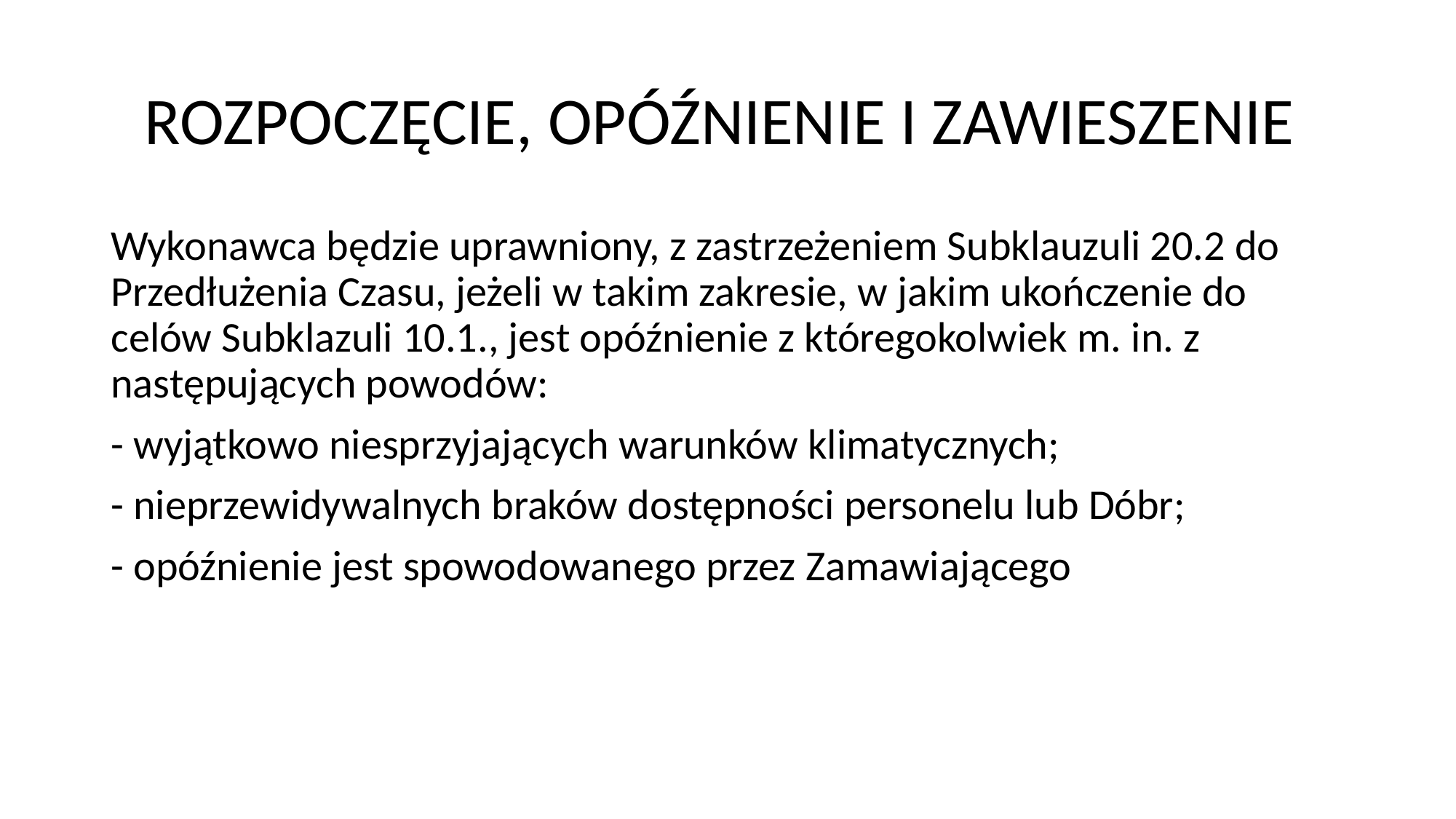

# ROZPOCZĘCIE, OPÓŹNIENIE I ZAWIESZENIE
Wykonawca będzie uprawniony, z zastrzeżeniem Subklauzuli 20.2 do Przedłużenia Czasu, jeżeli w takim zakresie, w jakim ukończenie do celów Subklazuli 10.1., jest opóźnienie z któregokolwiek m. in. z następujących powodów:
- wyjątkowo niesprzyjających warunków klimatycznych;
- nieprzewidywalnych braków dostępności personelu lub Dóbr;
- opóźnienie jest spowodowanego przez Zamawiającego